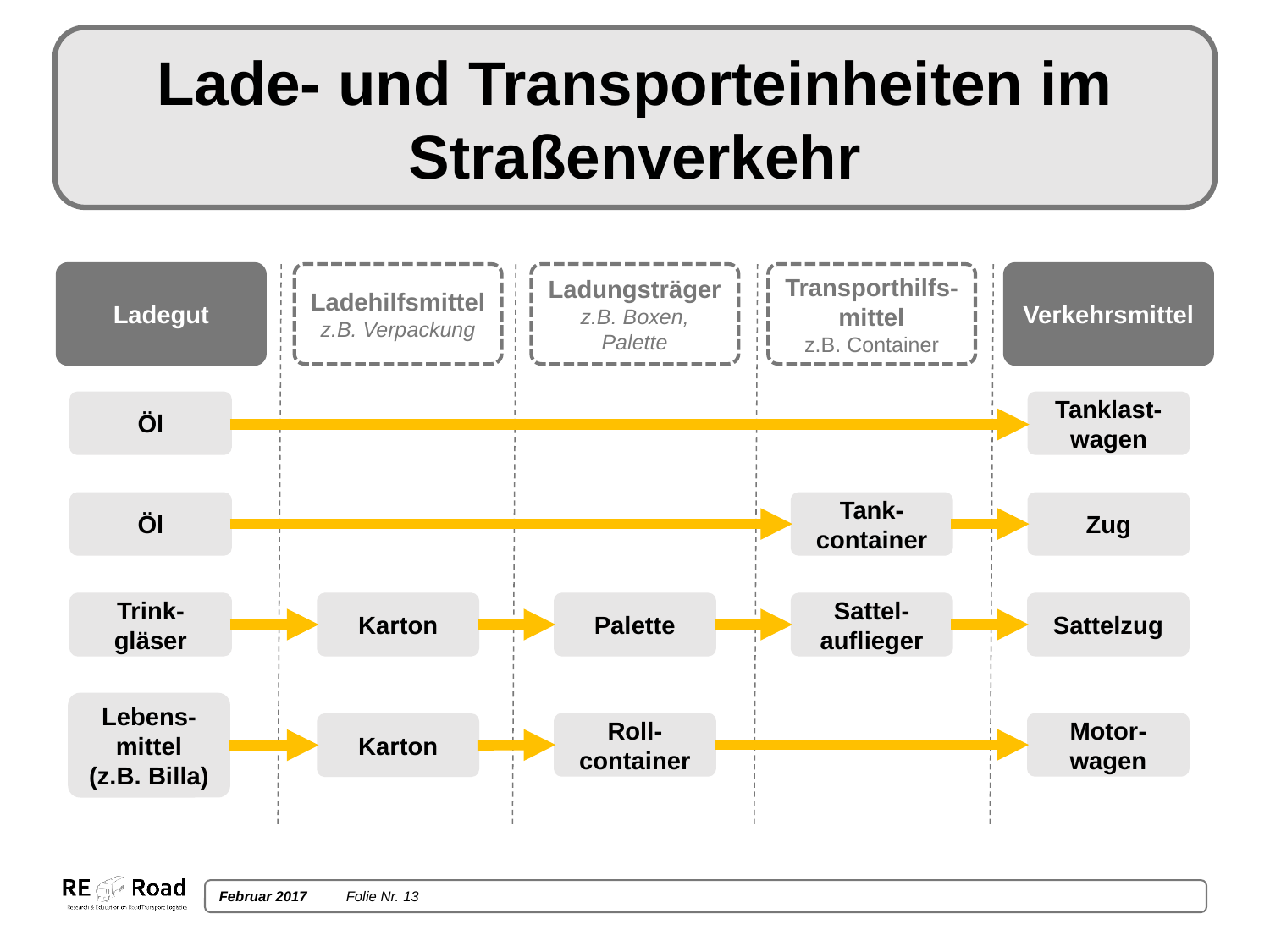

# Lade- und Transporteinheiten im Straßenverkehr
Transporthilfs-mittel
z.B. Container
Verkehrsmittel
Ladegut
Ladehilfsmittel
z.B. Verpackung
Ladungsträger
z.B. Boxen, Palette
Öl
Tanklast-wagen
Öl
Tank-container
Zug
Trink-gläser
Karton
Palette
Sattel-auflieger
Sattelzug
Lebens-mittel
(z.B. Billa)
Roll-container
Motor-wagen
Karton